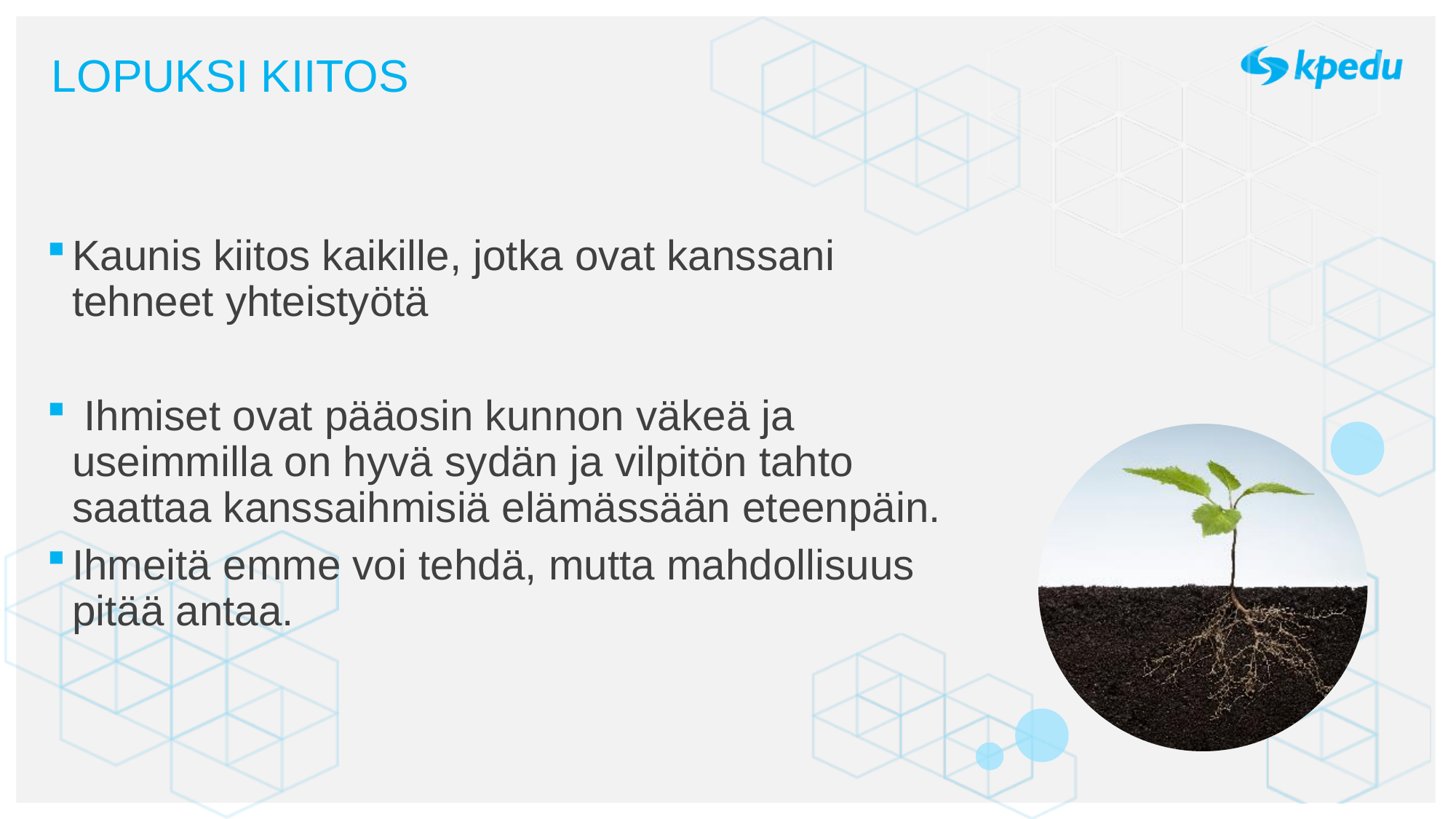

# LOPUKSI KIITOS

Kaunis kiitos kaikille, jotka ovat kanssani tehneet yhteistyötä

 Ihmiset ovat pääosin kunnon väkeä ja useimmilla on hyvä sydän ja vilpitön tahto saattaa kanssaihmisiä elämässään eteenpäin.
Ihmeitä emme voi tehdä, mutta mahdollisuus pitää antaa.